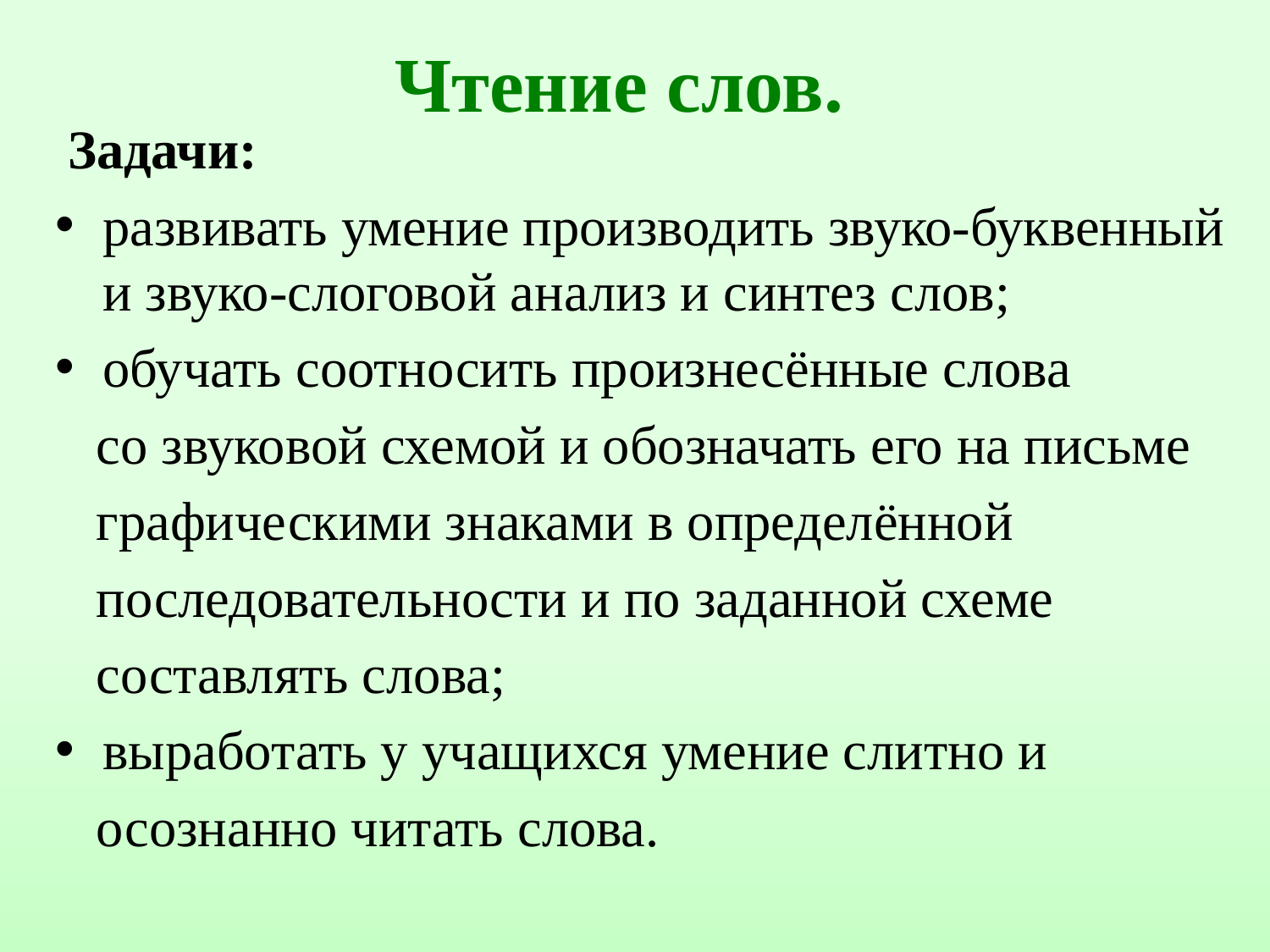

# Чтение слов.
 Задачи:
развивать умение производить звуко-буквенный и звуко-слоговой анализ и синтез слов;
обучать соотносить произнесённые слова
   со звуковой схемой и обозначать его на письме
   графическими знаками в определённой
   последовательности и по заданной схеме
   составлять слова;
выработать у учащихся умение слитно и
   осознанно читать слова.